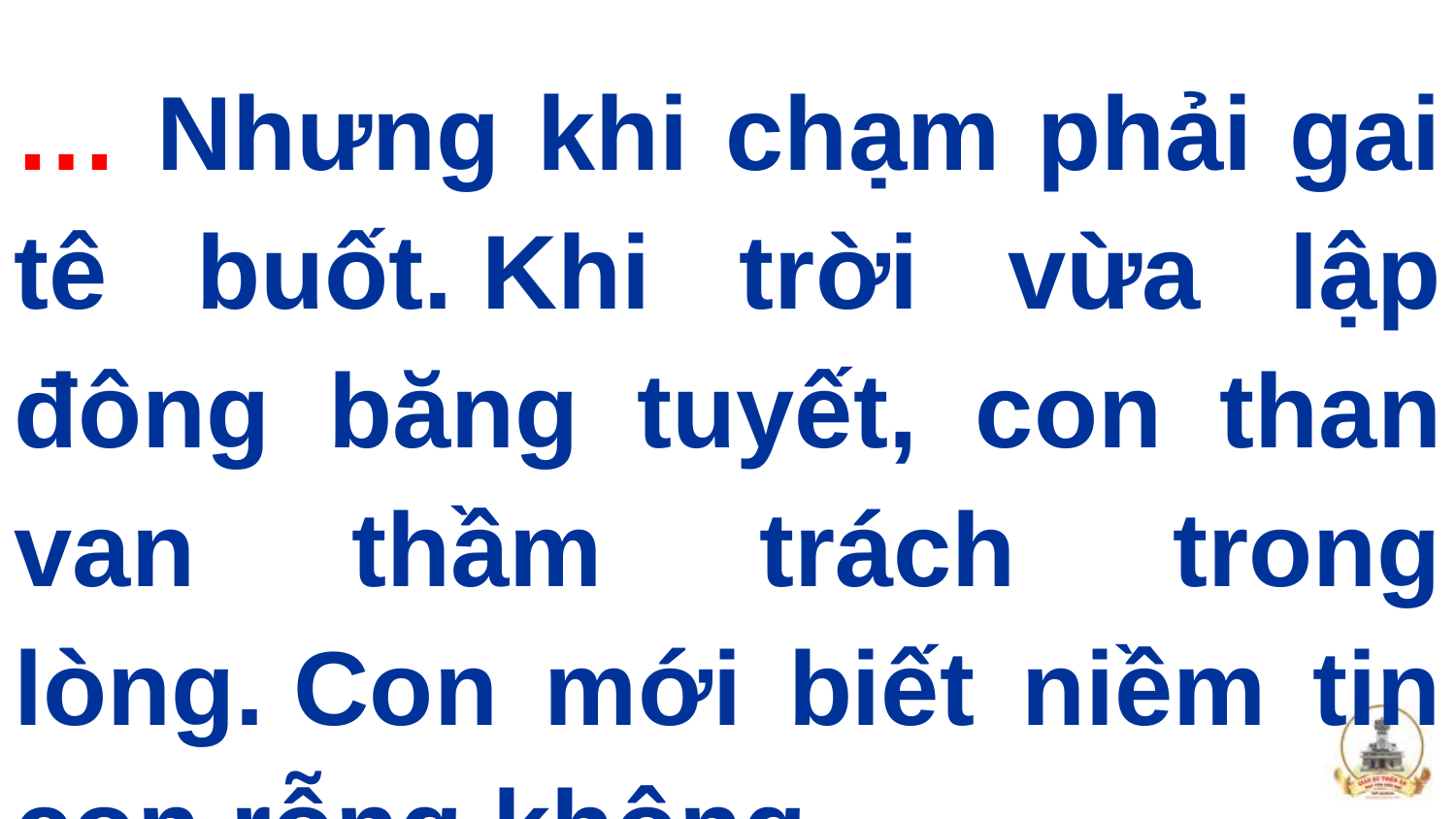

… Nhưng khi chạm phải gai tê buốt. Khi trời vừa lập đông băng tuyết, con than van thầm trách trong lòng. Con mới biết niềm tin con rỗng không.